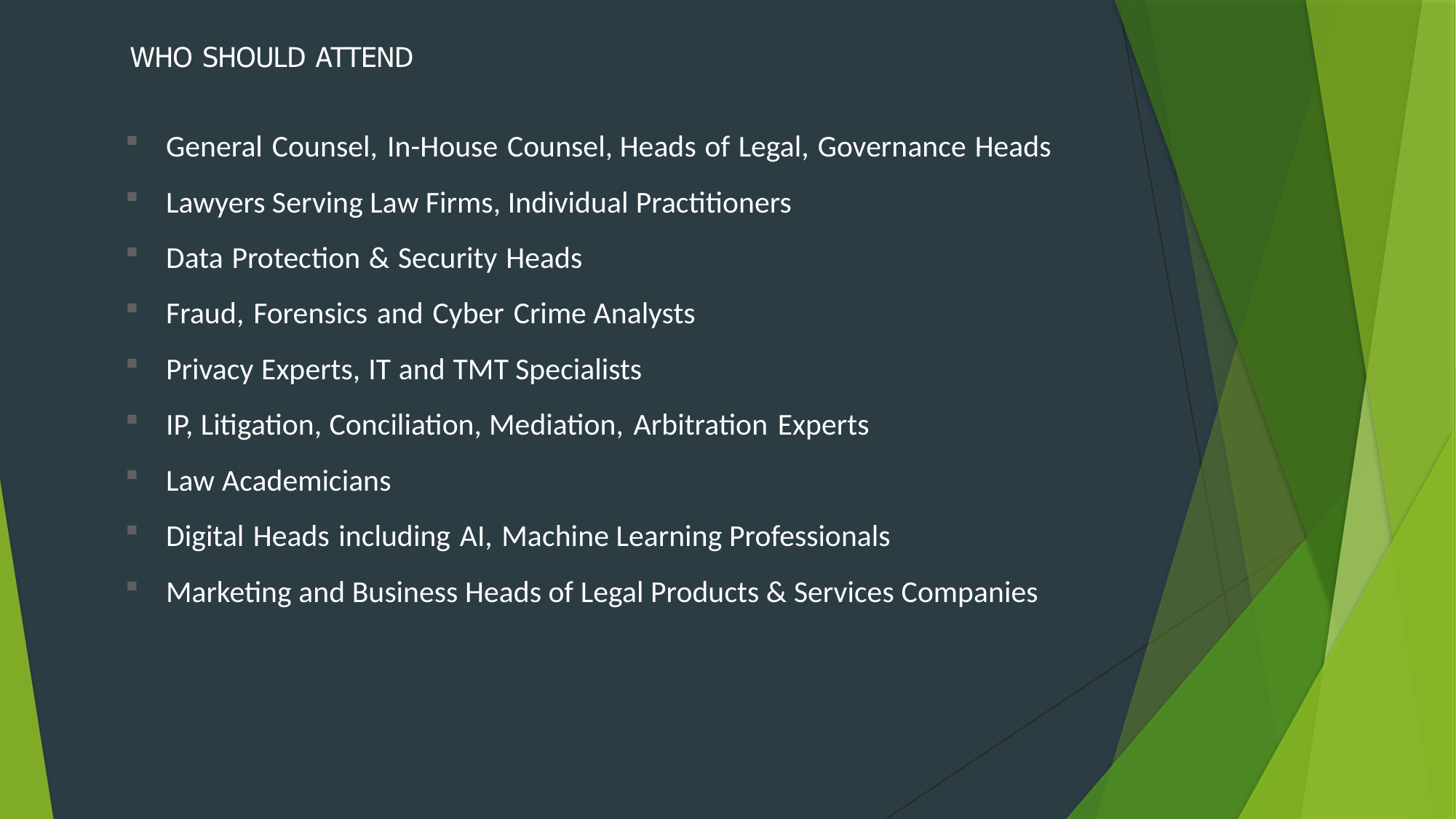

WHO SHOULD ATTEND
General Counsel, In-House Counsel, Heads of Legal, Governance Heads
Lawyers Serving Law Firms, Individual Practitioners
Data Protection & Security Heads
Fraud, Forensics and Cyber Crime Analysts
Privacy Experts, IT and TMT Specialists
IP, Litigation, Conciliation, Mediation, Arbitration Experts
Law Academicians
Digital Heads including AI, Machine Learning Professionals
Marketing and Business Heads of Legal Products & Services Companies